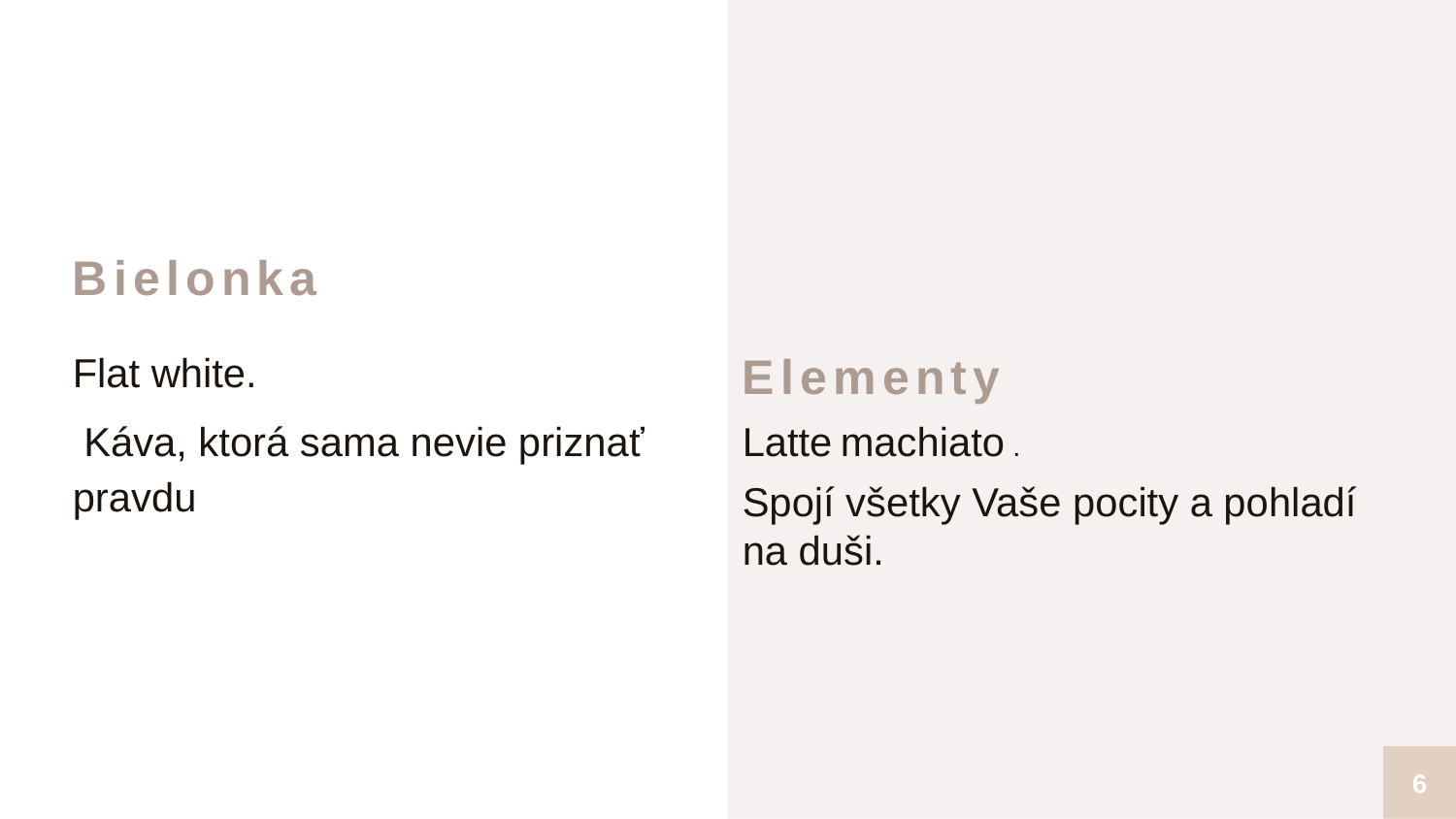

# Bielonka
Elementy
Latte machiato .
Spojí všetky Vaše pocity a pohladí na duši.
Flat white.
 Káva, ktorá sama nevie priznať pravdu
6